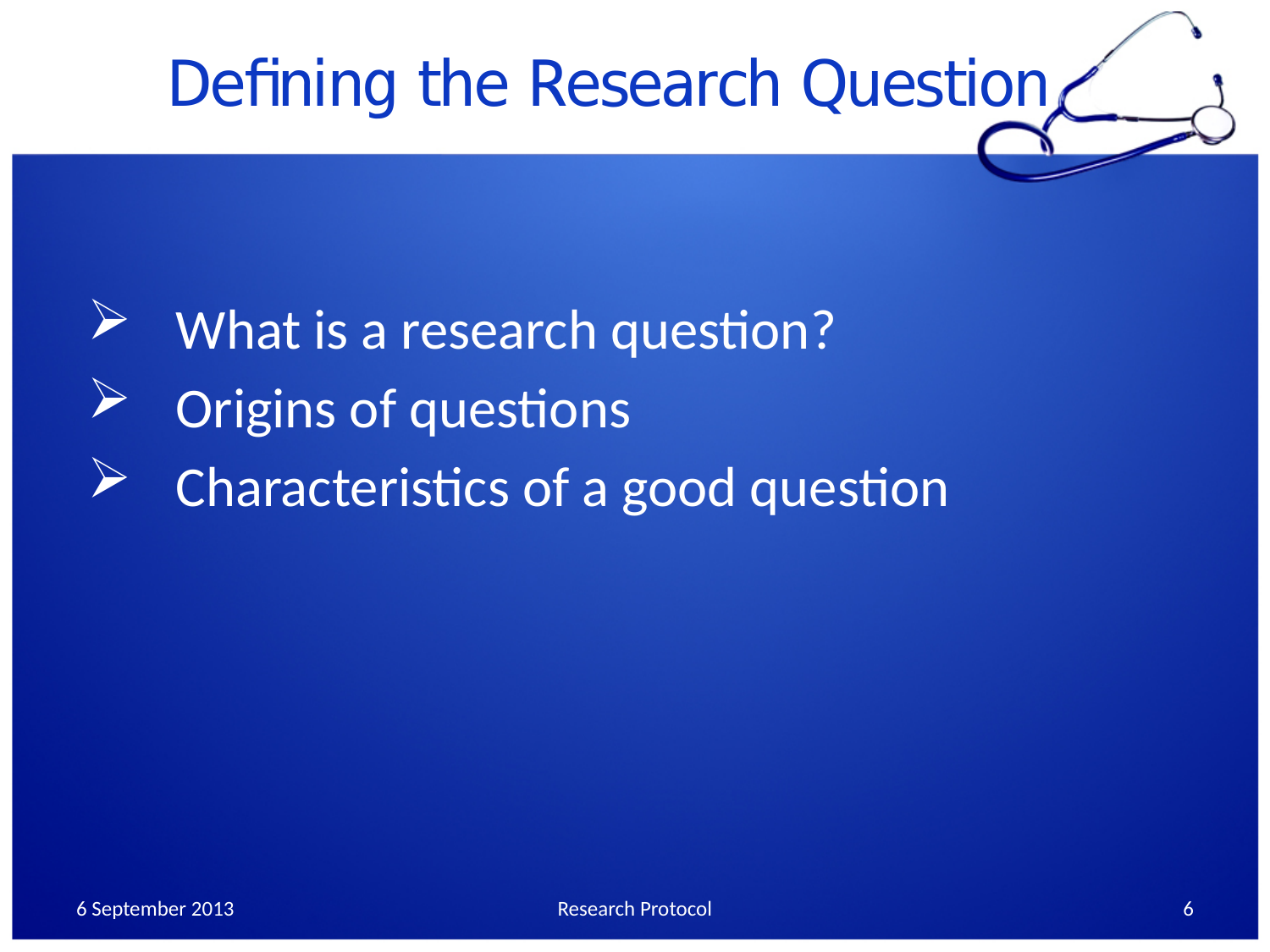

# Defining the Research Question
What is a research question?
Origins of questions
Characteristics of a good question

6 September 2013
Research Protocol
6